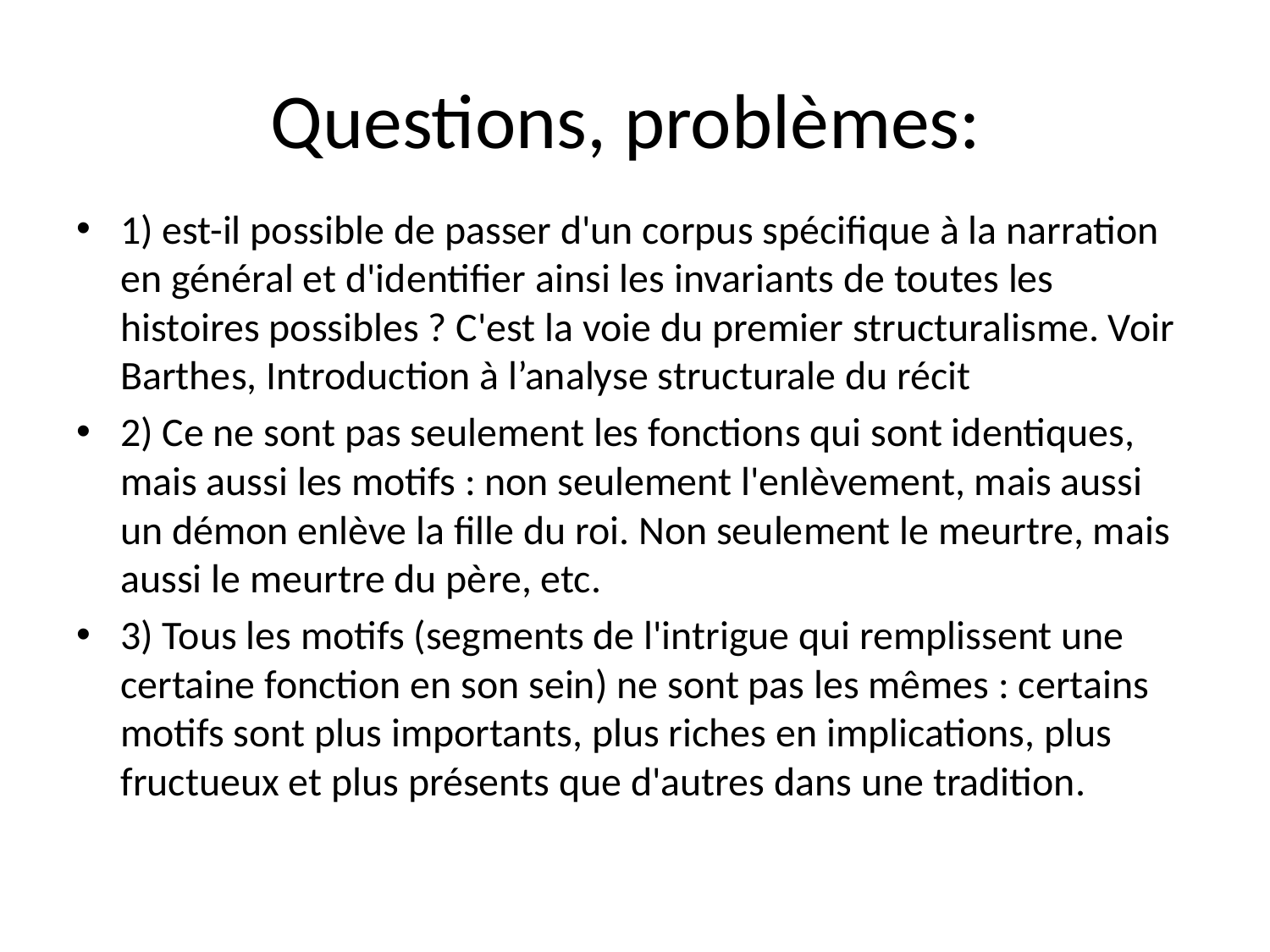

# Questions, problèmes:
1) est-il possible de passer d'un corpus spécifique à la narration en général et d'identifier ainsi les invariants de toutes les histoires possibles ? C'est la voie du premier structuralisme. Voir Barthes, Introduction à l’analyse structurale du récit
2) Ce ne sont pas seulement les fonctions qui sont identiques, mais aussi les motifs : non seulement l'enlèvement, mais aussi un démon enlève la fille du roi. Non seulement le meurtre, mais aussi le meurtre du père, etc.
3) Tous les motifs (segments de l'intrigue qui remplissent une certaine fonction en son sein) ne sont pas les mêmes : certains motifs sont plus importants, plus riches en implications, plus fructueux et plus présents que d'autres dans une tradition.